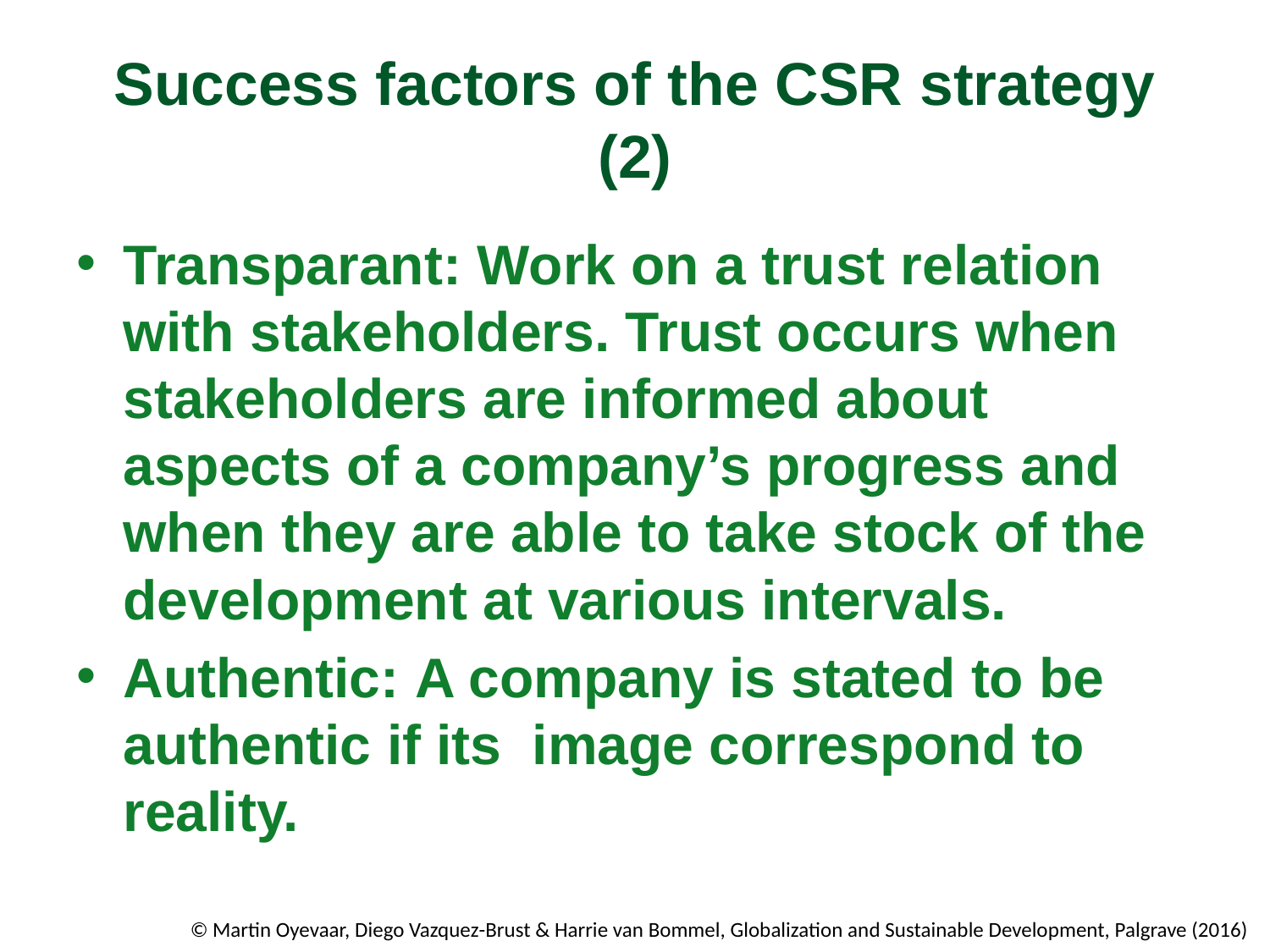

# Success factors of the CSR strategy (2)
Transparant: Work on a trust relation with stakeholders. Trust occurs when stakeholders are informed about aspects of a company’s progress and when they are able to take stock of the development at various intervals.
Authentic: A company is stated to be authentic if its  image correspond to reality.

© Martin Oyevaar, Diego Vazquez-Brust & Harrie van Bommel, Globalization and Sustainable Development, Palgrave (2016)